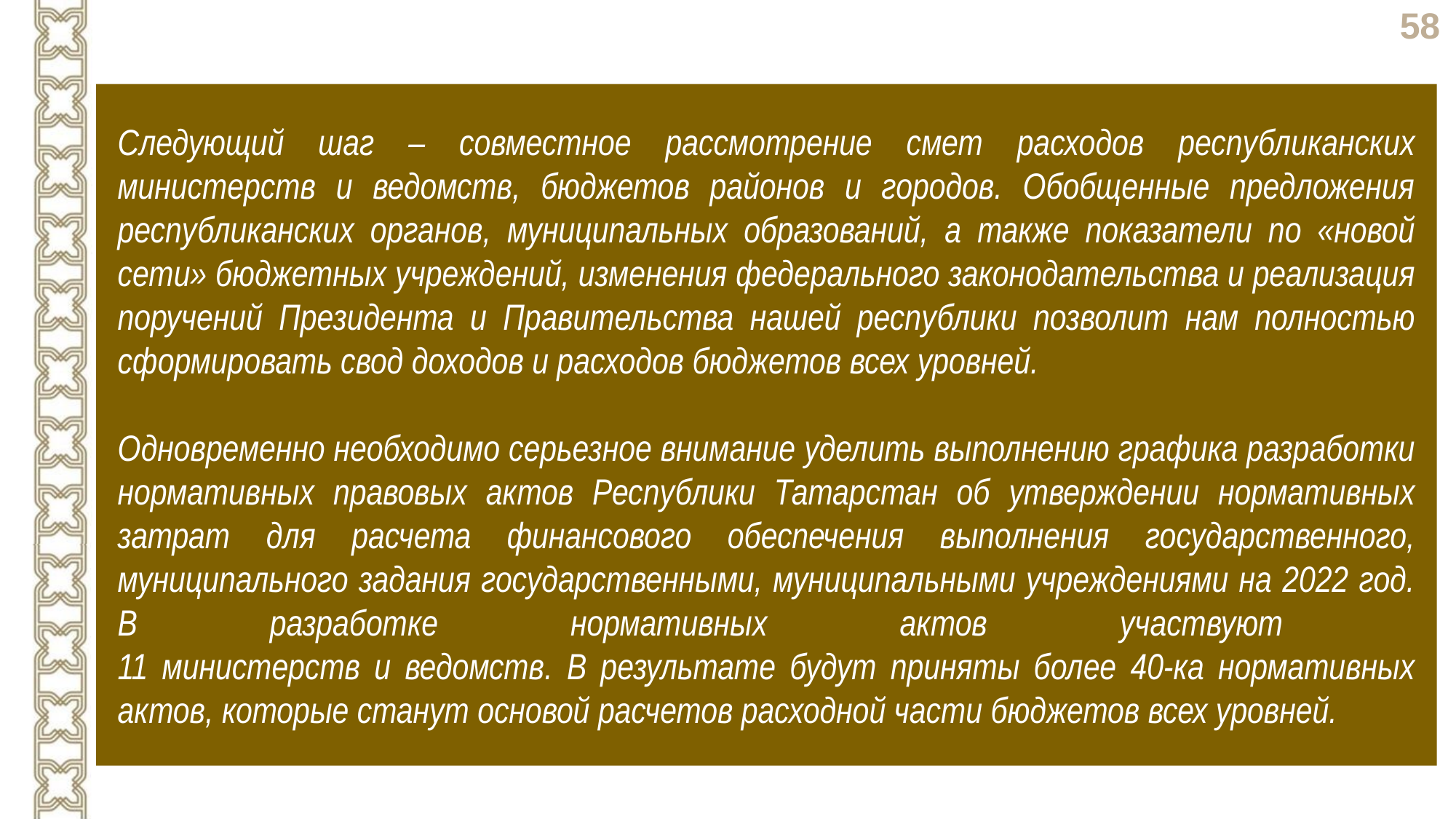

Следующий шаг – совместное рассмотрение смет расходов республиканских министерств и ведомств, бюджетов районов и городов. Обобщенные предложения республиканских органов, муниципальных образований, а также показатели по «новой сети» бюджетных учреждений, изменения федерального законодательства и реализация поручений Президента и Правительства нашей республики позволит нам полностью сформировать свод доходов и расходов бюджетов всех уровней.

Одновременно необходимо серьезное внимание уделить выполнению графика разработки нормативных правовых актов Республики Татарстан об утверждении нормативных затрат для расчета финансового обеспечения выполнения государственного, муниципального задания государственными, муниципальными учреждениями на 2022 год. В разработке нормативных актов участвуют
11 министерств и ведомств. В результате будут приняты более 40-ка нормативных актов, которые станут основой расчетов расходной части бюджетов всех уровней.